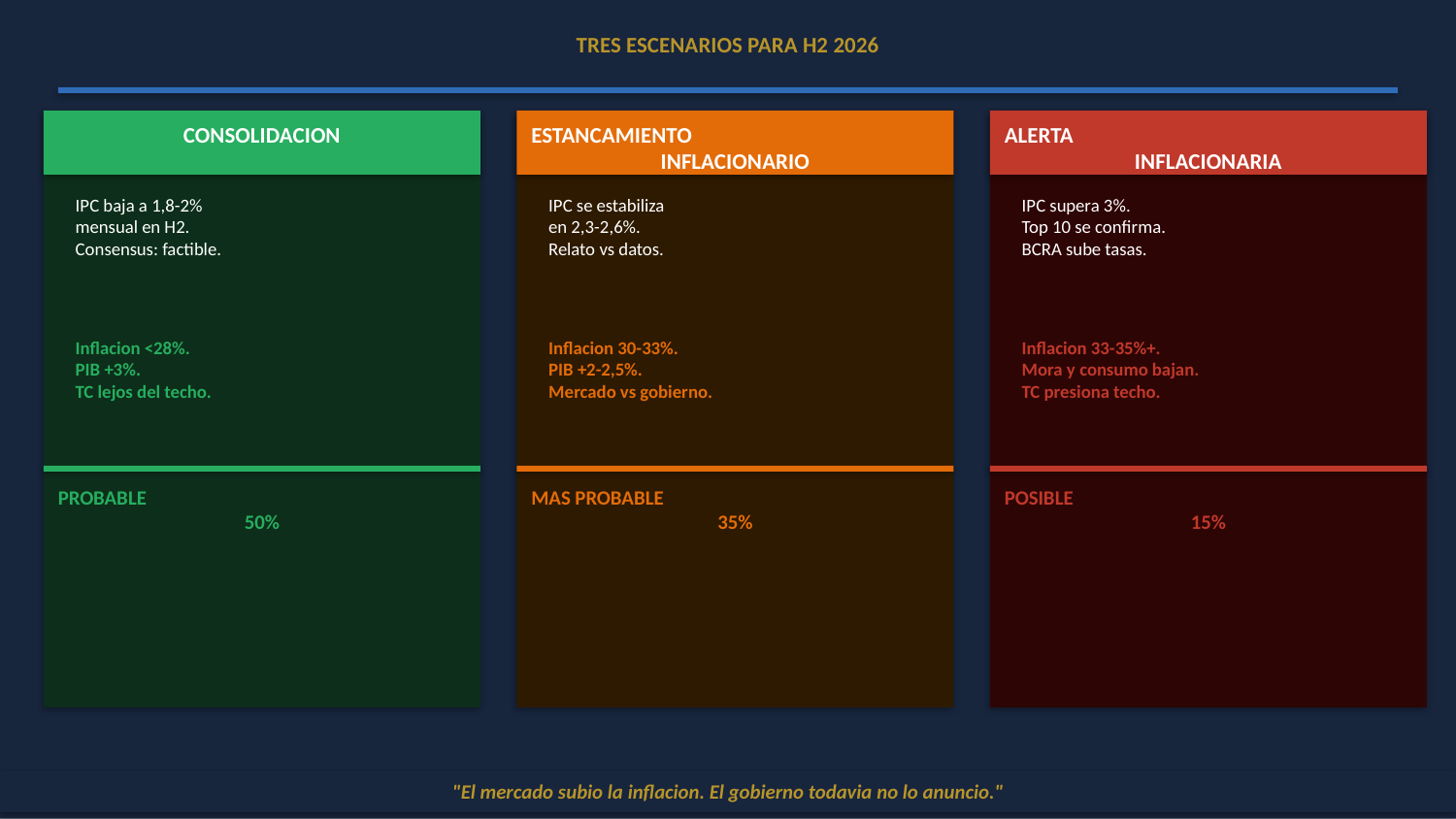

TRES ESCENARIOS PARA H2 2026

CONSOLIDACION
ESTANCAMIENTO
INFLACIONARIO
ALERTA
INFLACIONARIA
IPC baja a 1,8-2%
mensual en H2.
Consensus: factible.
IPC se estabiliza
en 2,3-2,6%.
Relato vs datos.
IPC supera 3%.
Top 10 se confirma.
BCRA sube tasas.
Inflacion <28%.
PIB +3%.
TC lejos del techo.
Inflacion 30-33%.
PIB +2-2,5%.
Mercado vs gobierno.
Inflacion 33-35%+.
Mora y consumo bajan.
TC presiona techo.

PROBABLE
50%
MAS PROBABLE
35%
POSIBLE
15%

"El mercado subio la inflacion. El gobierno todavia no lo anuncio."